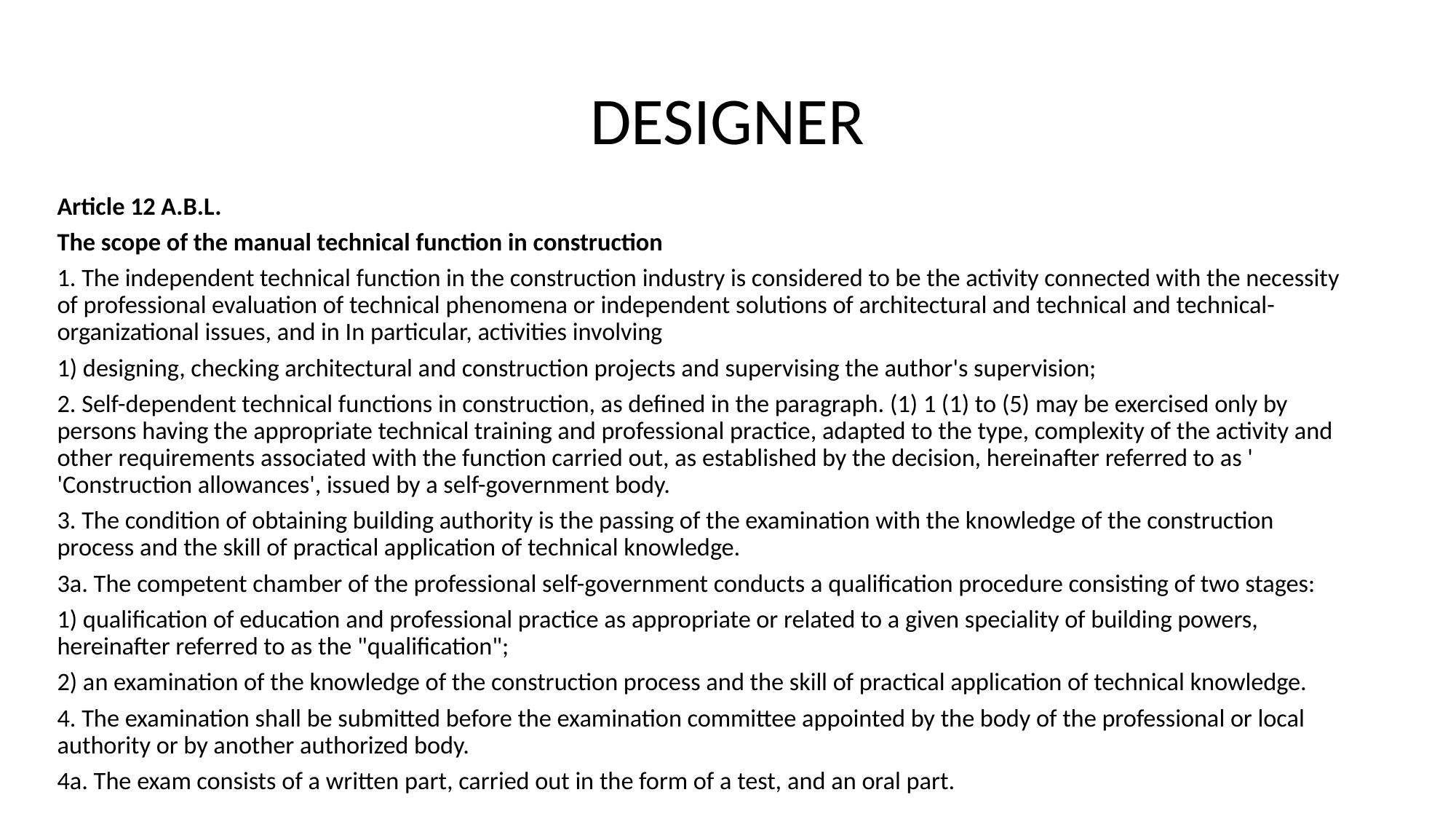

# DESIGNER
Article 12 A.B.L.
The scope of the manual technical function in construction
1. The independent technical function in the construction industry is considered to be the activity connected with the necessity of professional evaluation of technical phenomena or independent solutions of architectural and technical and technical-organizational issues, and in In particular, activities involving
1) designing, checking architectural and construction projects and supervising the author's supervision;
2. Self-dependent technical functions in construction, as defined in the paragraph. (1) 1 (1) to (5) may be exercised only by persons having the appropriate technical training and professional practice, adapted to the type, complexity of the activity and other requirements associated with the function carried out, as established by the decision, hereinafter referred to as ' 'Construction allowances', issued by a self-government body.
3. The condition of obtaining building authority is the passing of the examination with the knowledge of the construction process and the skill of practical application of technical knowledge.
3a. The competent chamber of the professional self-government conducts a qualification procedure consisting of two stages:
1) qualification of education and professional practice as appropriate or related to a given speciality of building powers, hereinafter referred to as the "qualification";
2) an examination of the knowledge of the construction process and the skill of practical application of technical knowledge.
4. The examination shall be submitted before the examination committee appointed by the body of the professional or local authority or by another authorized body.
4a. The exam consists of a written part, carried out in the form of a test, and an oral part.